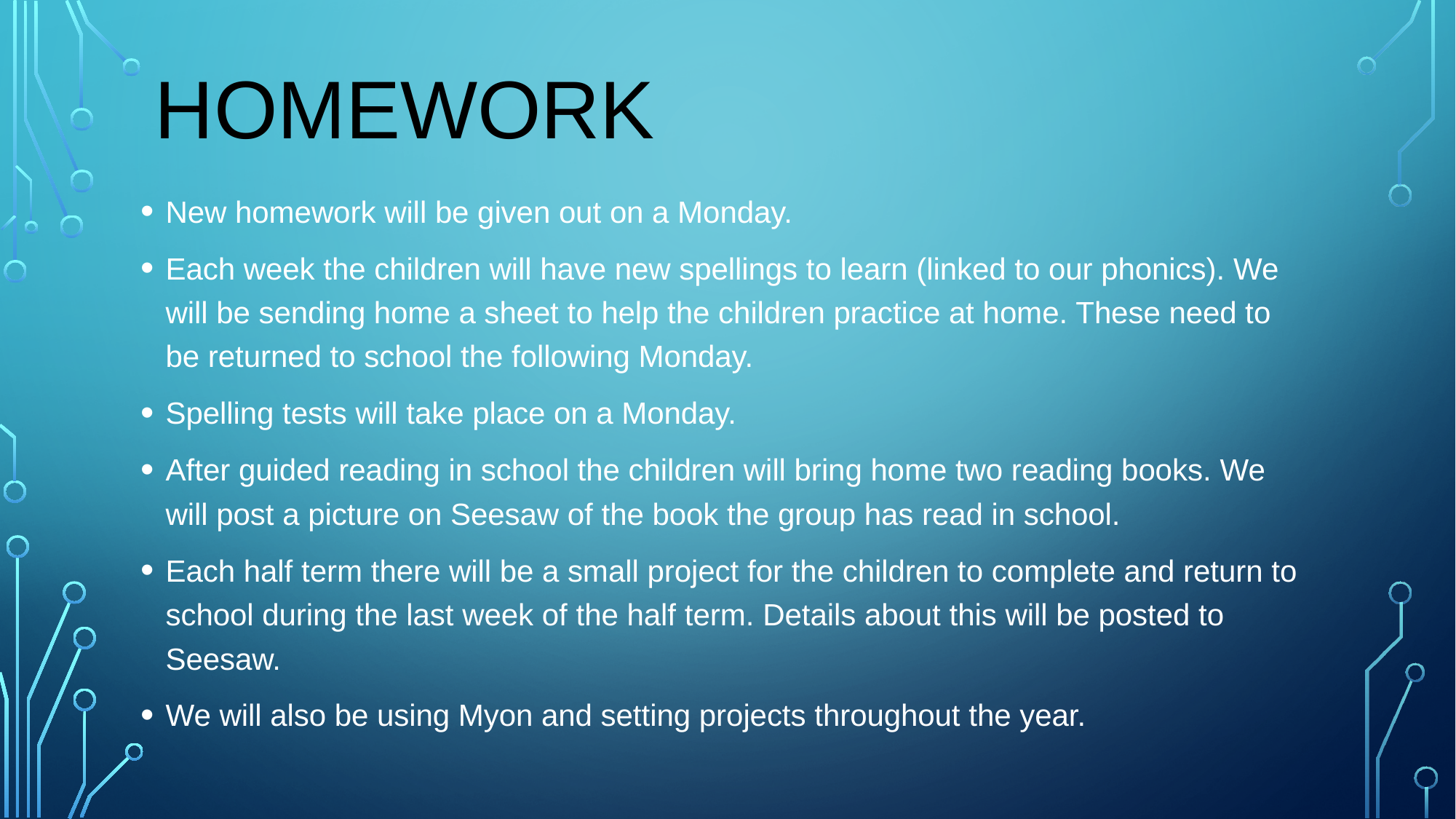

homework
New homework will be given out on a Monday.
Each week the children will have new spellings to learn (linked to our phonics). We will be sending home a sheet to help the children practice at home. These need to be returned to school the following Monday.
Spelling tests will take place on a Monday.
After guided reading in school the children will bring home two reading books. We will post a picture on Seesaw of the book the group has read in school.
Each half term there will be a small project for the children to complete and return to school during the last week of the half term. Details about this will be posted to Seesaw.
We will also be using Myon and setting projects throughout the year.